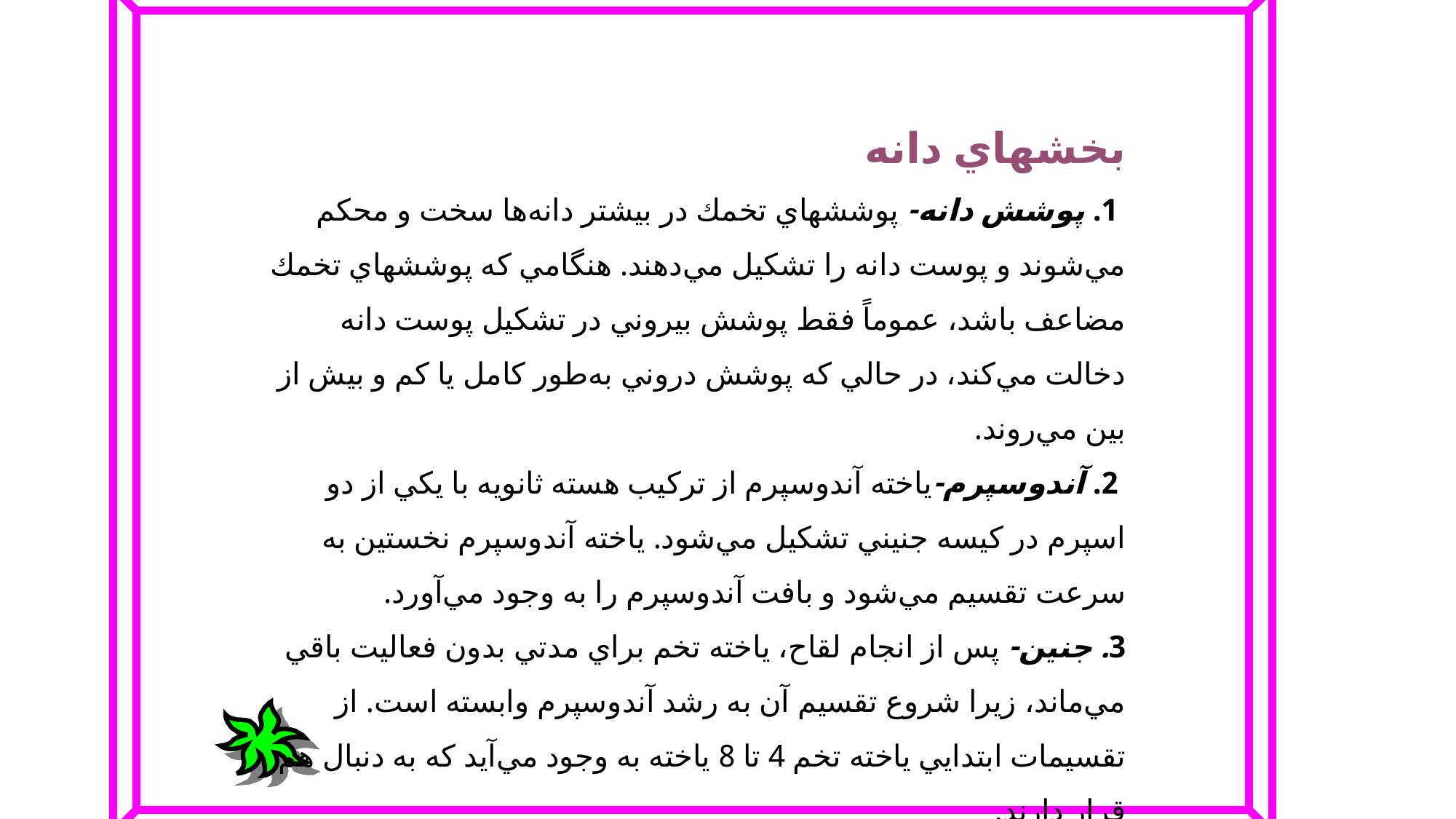

بخشهاي‌ دانه‌
 1. پوشش‌ دانه‌- پوششهاي‌ تخمك‌ در بيشتر دانه‌ها سخت‌ و محكم‌ مي‌شوند و پوست‌ دانه‌ را تشكيل‌ مي‌دهند. هنگامي‌ كه‌ پوششهاي‌ تخمك‌ مضاعف‌ باشد، عموماً فقط‌ پوشش‌ بيروني‌ در تشكيل‌ پوست‌ دانه‌ دخالت‌ مي‌كند، در حالي‌ كه‌ پوشش‌ دروني‌ به‌طور كامل‌ يا كم‌ و بيش‌ از بين‌ مي‌روند.
 2. آندوسپرم‌-ياخته‌ آندوسپرم‌ از تركيب‌ هسته‌ ثانويه‌ با يكي‌ از دو اسپرم‌ در كيسه‌ جنيني‌ تشكيل‌ مي‌شود. ياخته‌ آندوسپرم‌ نخستين‌ به‌ سرعت‌ تقسيم‌ مي‌شود و بافت‌ آندوسپرم‌ را به‌ وجود مي‌آورد.
3. جنين‌- پس‌ از انجام‌ لقاح‌، ياخته‌ تخم‌ براي‌ مدتي‌ بدون‌ فعاليت‌ باقي‌ مي‌ماند، زيرا شروع‌ تقسيم‌ آن‌ به‌ رشد آندوسپرم‌ وابسته‌ است‌. از تقسيمات‌ ابتدايي‌ ياخته‌ تخم‌ 4 تا 8 ياخته‌ به‌ وجود مي‌آيد كه‌ به‌ دنبال‌ هم‌ قرار دارند.